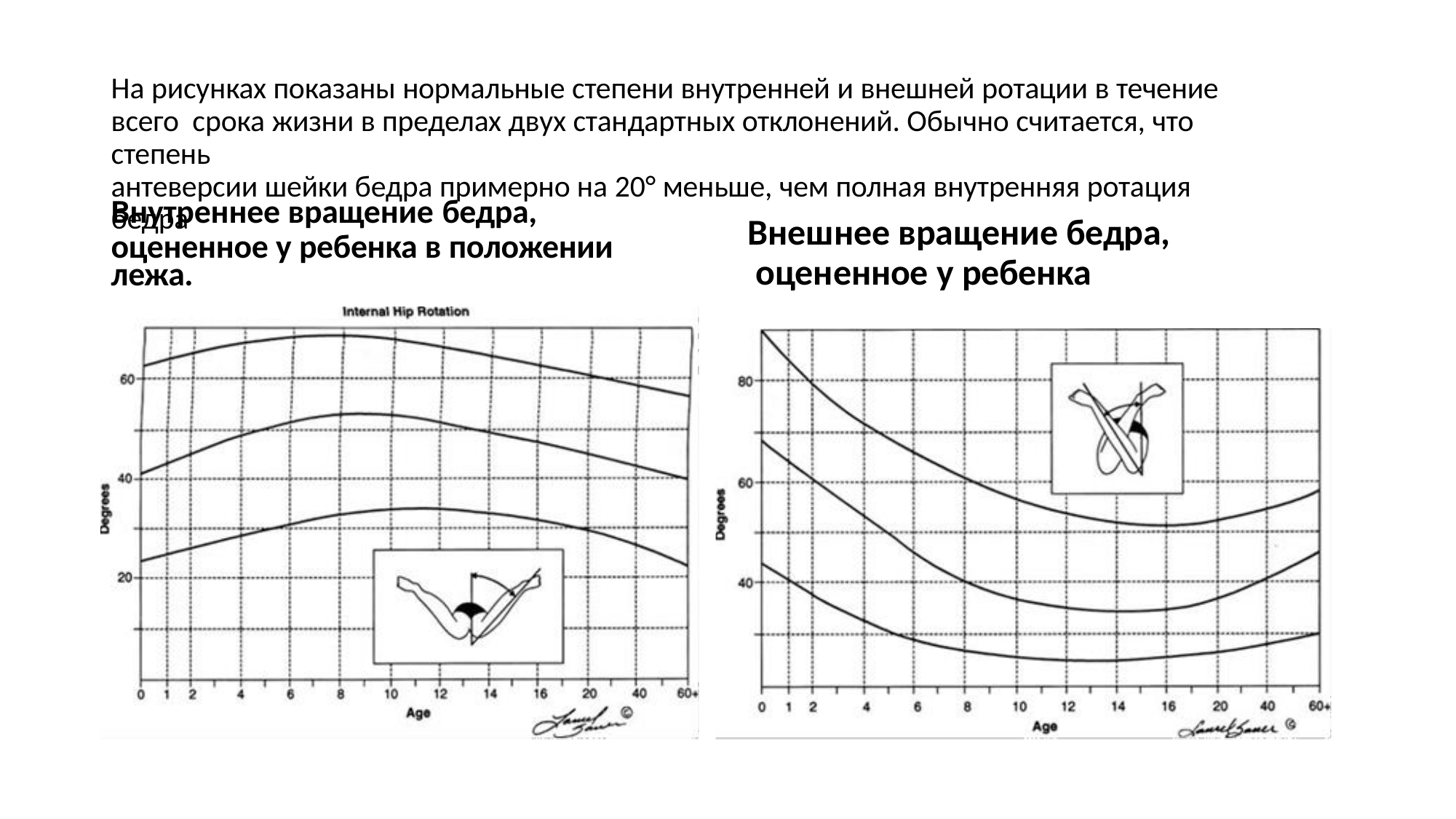

На рисунках показаны нормальные степени внутренней и внешней ротации в течение всего  срока жизни в пределах двух стандартных отклонений. Обычно считается, что степень
антеверсии шейки бедра примерно на 20° меньше, чем полная внутренняя ротация бедра
Внутреннее вращение бедра,
оцененное у ребенка в положении  лежа.
Внешнее вращение бедра,  оцененное у ребенка